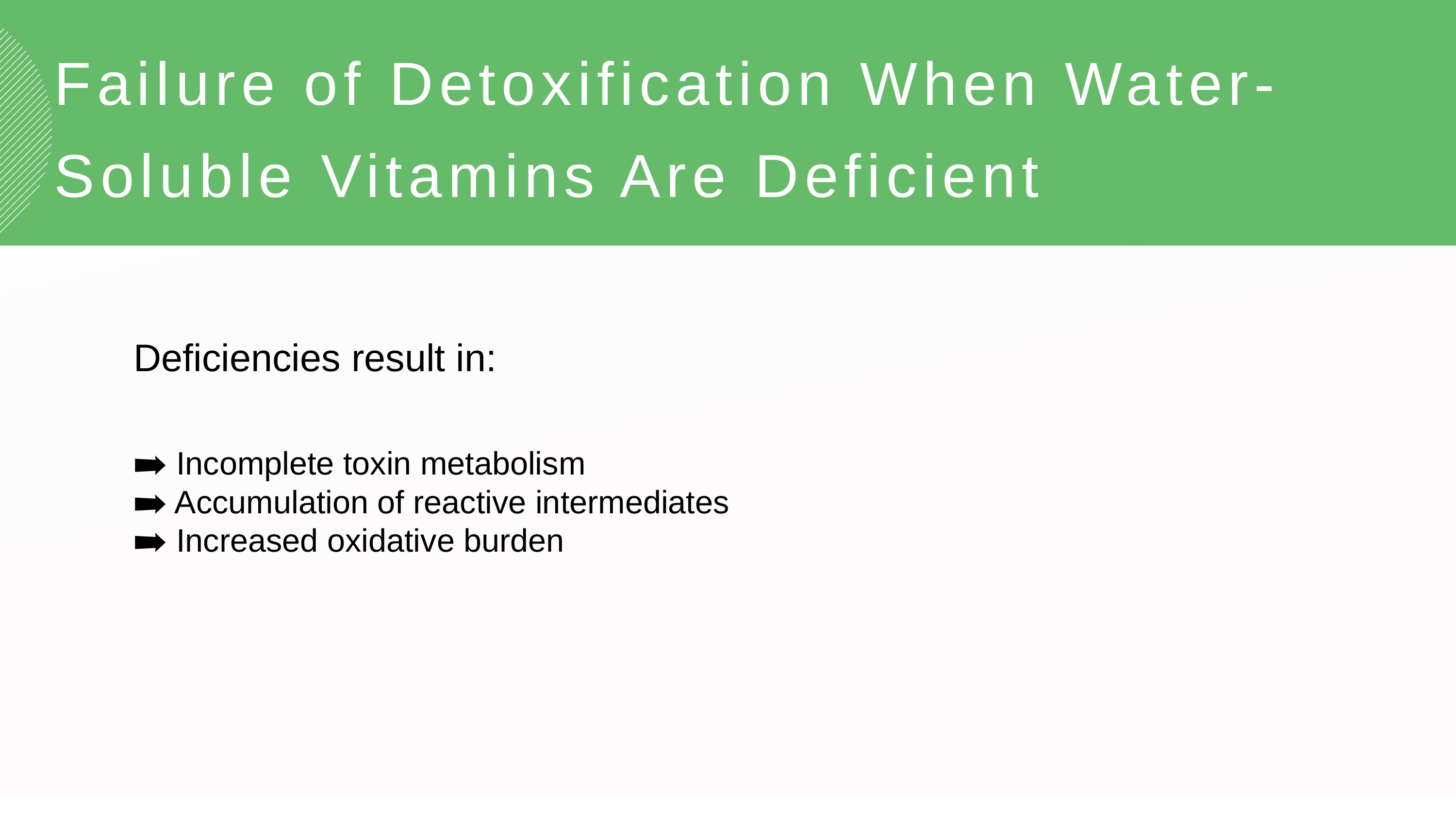

Failure of Detoxification When Water-Soluble Vitamins Are Deficient
Deficiencies result in:

➡ Incomplete toxin metabolism
➡ Accumulation of reactive intermediates
➡ Increased oxidative burden
27